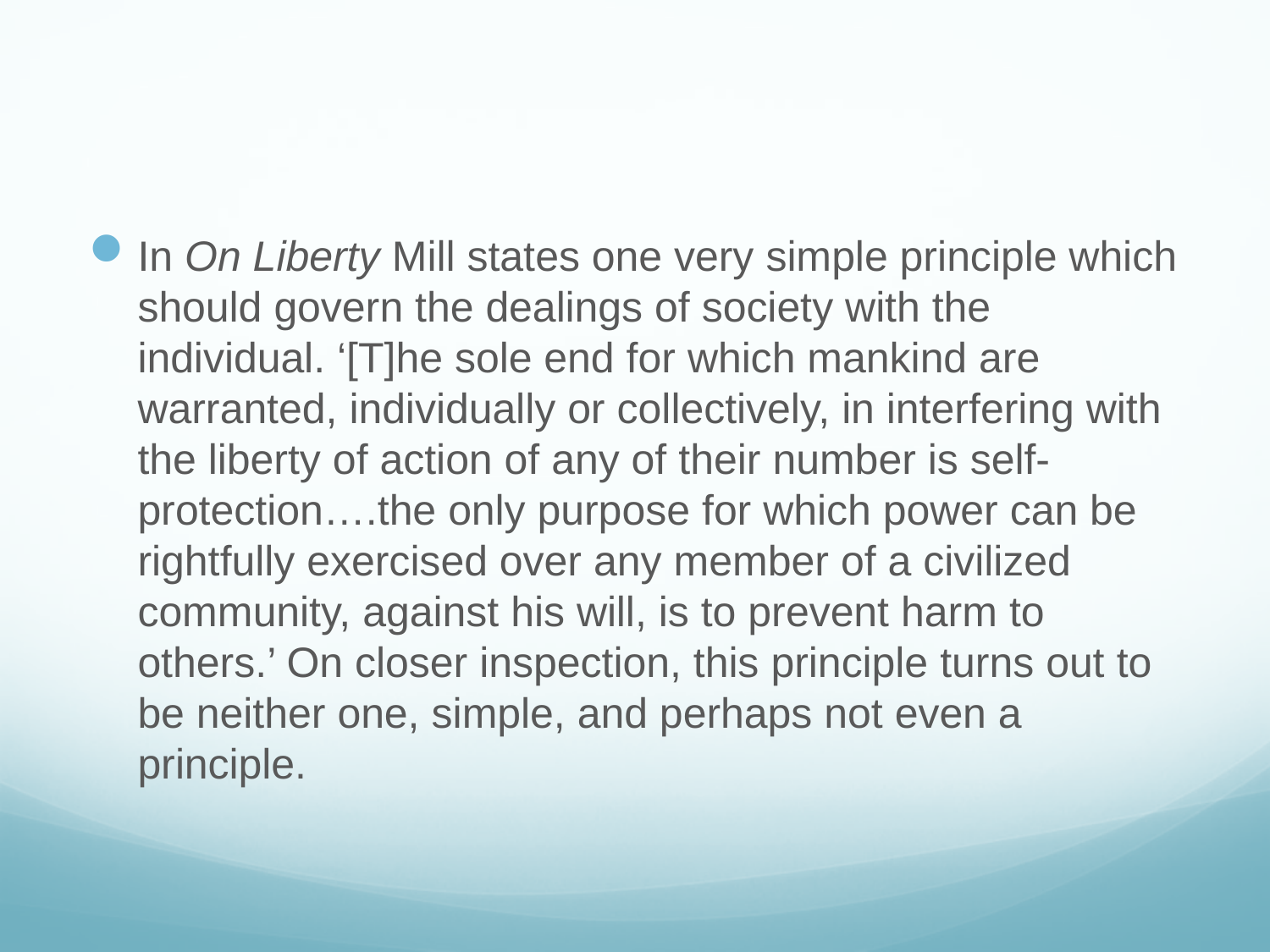

#
In On Liberty Mill states one very simple principle which should govern the dealings of society with the individual. ‘[T]he sole end for which mankind are warranted, individually or collectively, in interfering with the liberty of action of any of their number is self-protection….the only purpose for which power can be rightfully exercised over any member of a civilized community, against his will, is to prevent harm to others.’ On closer inspection, this principle turns out to be neither one, simple, and perhaps not even a principle.